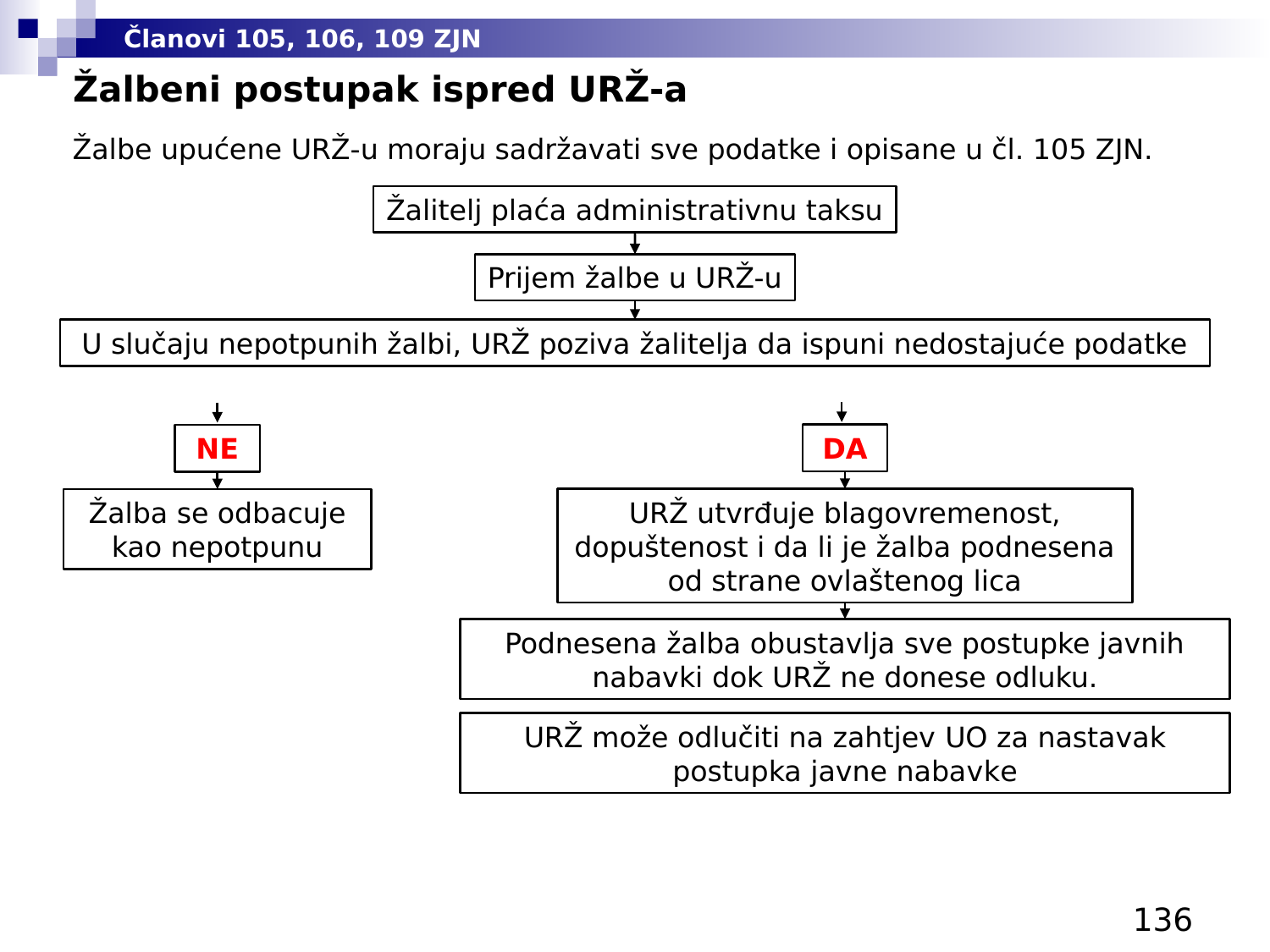

Članovi 105, 106, 109 ZJN
Žalbeni postupak ispred URŽ-a
Žalbe upućene URŽ-u moraju sadržavati sve podatke i opisane u čl. 105 ZJN.
Žalitelj plaća administrativnu taksu
Prijem žalbe u URŽ-u
U slučaju nepotpunih žalbi, URŽ poziva žalitelja da ispuni nedostajuće podatke
DA
NE
URŽ utvrđuje blagovremenost, dopuštenost i da li je žalba podnesena od strane ovlaštenog lica
Žalba se odbacuje kao nepotpunu
Podnesena žalba obustavlja sve postupke javnih nabavki dok URŽ ne donese odluku.
URŽ može odlučiti na zahtjev UO za nastavak postupka javne nabavke